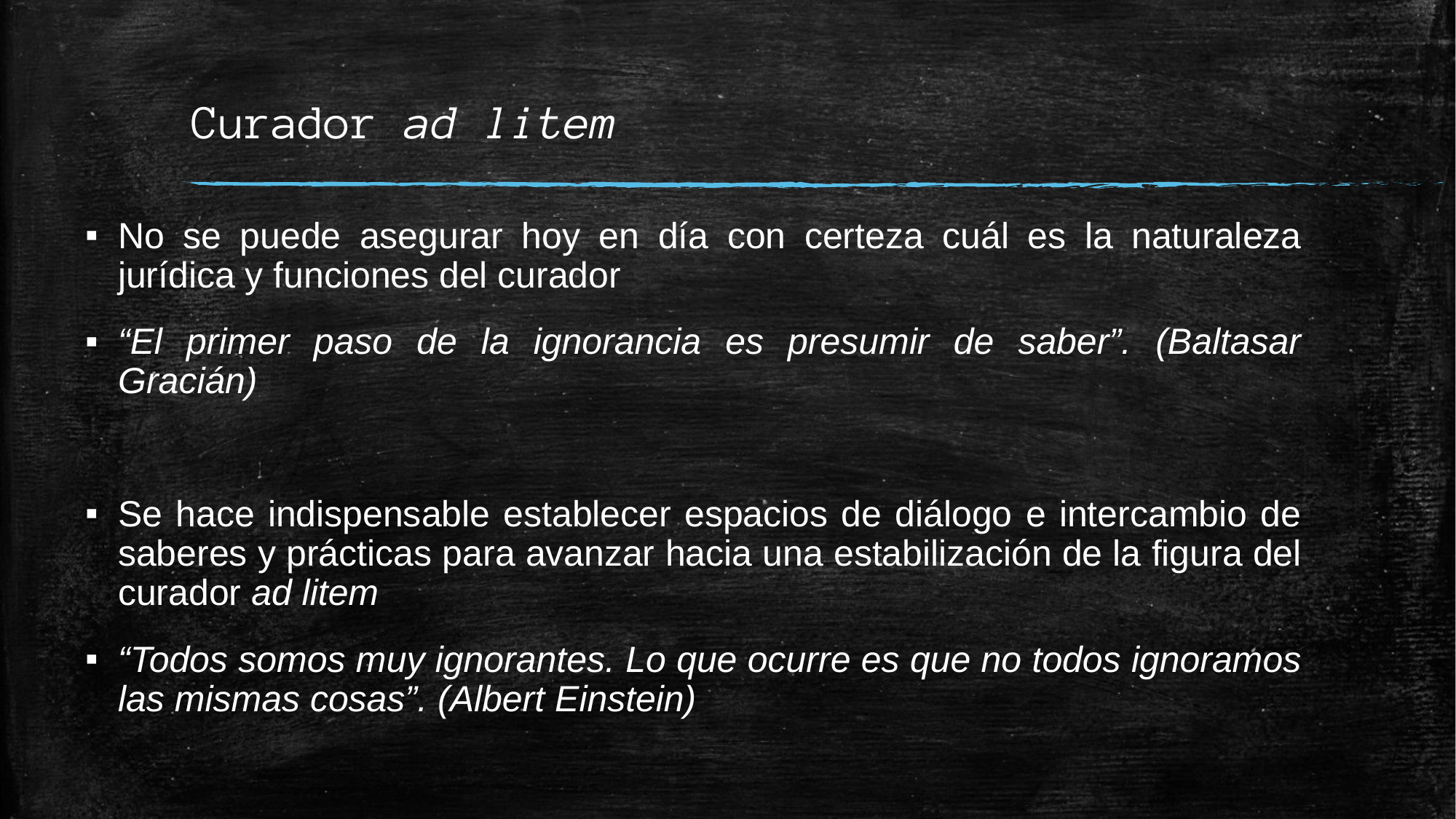

# Curador ad litem
No se puede asegurar hoy en día con certeza cuál es la naturaleza jurídica y funciones del curador
“El primer paso de la ignorancia es presumir de saber”. (Baltasar Gracián)

Se hace indispensable establecer espacios de diálogo e intercambio de saberes y prácticas para avanzar hacia una estabilización de la figura del curador ad litem
“Todos somos muy ignorantes. Lo que ocurre es que no todos ignoramos las mismas cosas”. (Albert Einstein)